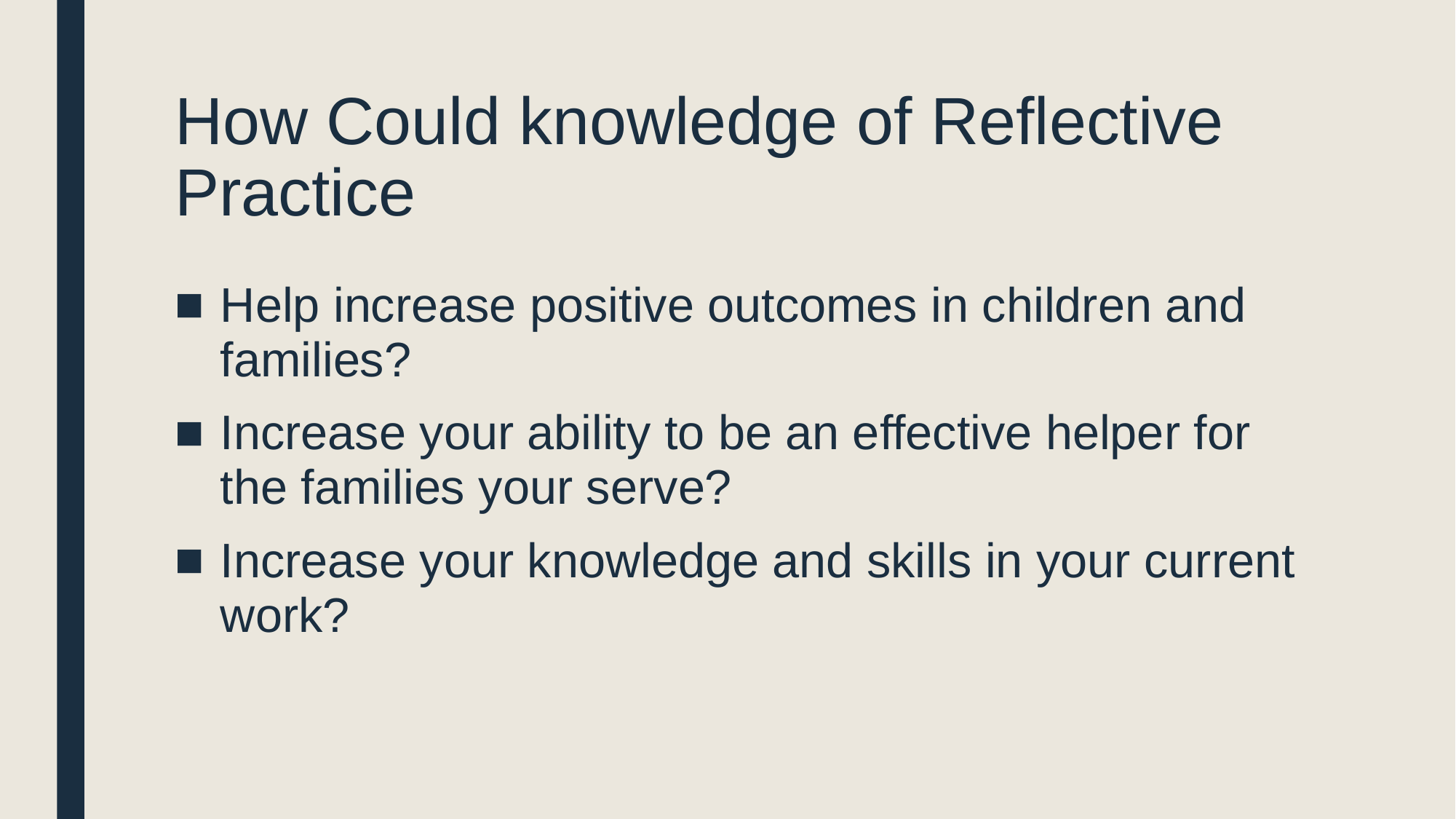

# How Could knowledge of Reflective Practice
Help increase positive outcomes in children and families?
Increase your ability to be an effective helper for the families your serve?
Increase your knowledge and skills in your current work?